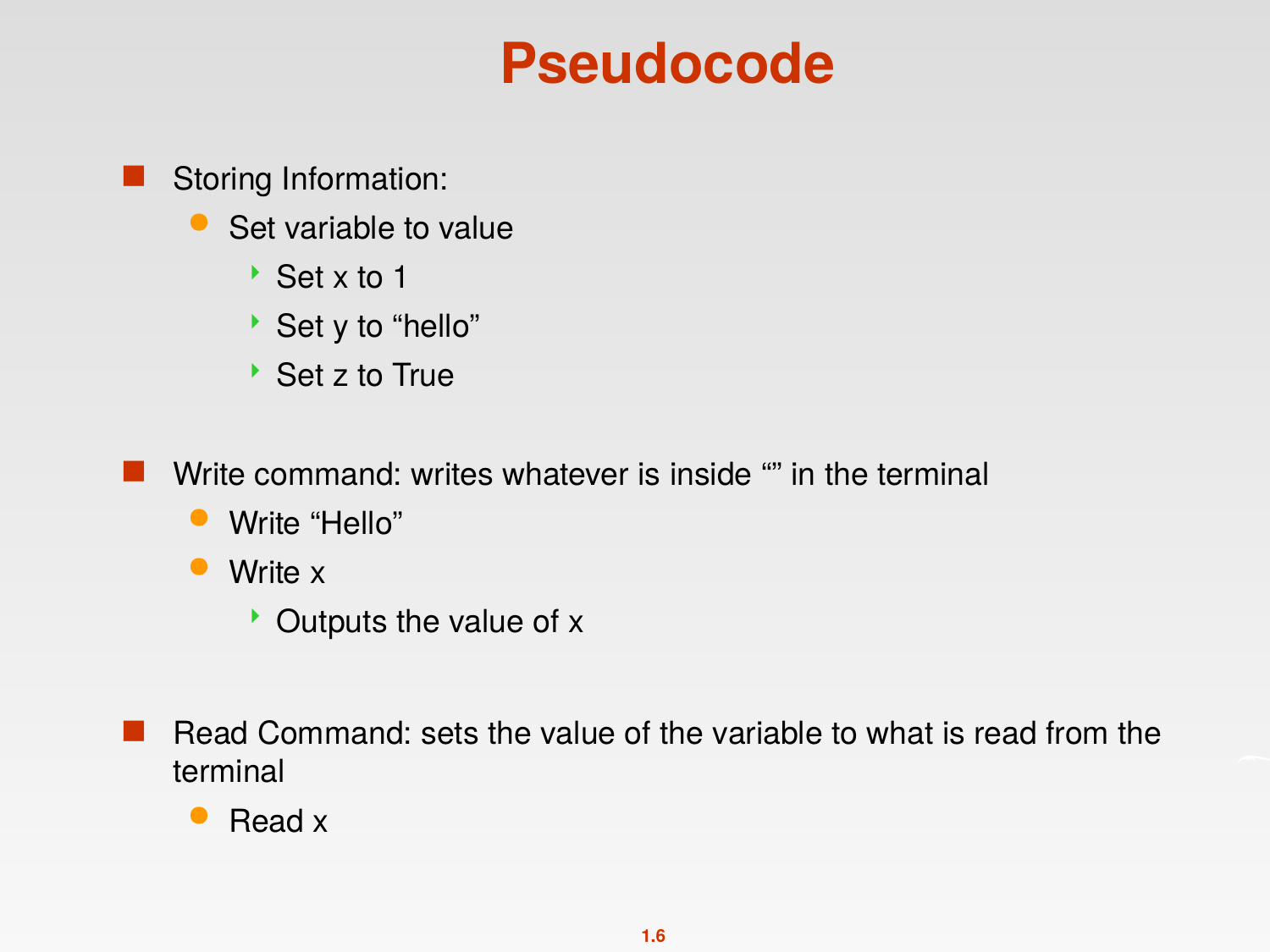

# Pseudocode
Storing Information:
Set variable to value
Set x to 1
Set y to “hello”
Set z to True

Write command: writes whatever is inside “” in the terminal
Write “Hello”
Write x
Outputs the value of x

Read Command: sets the value of the variable to what is read from the terminal
Read x